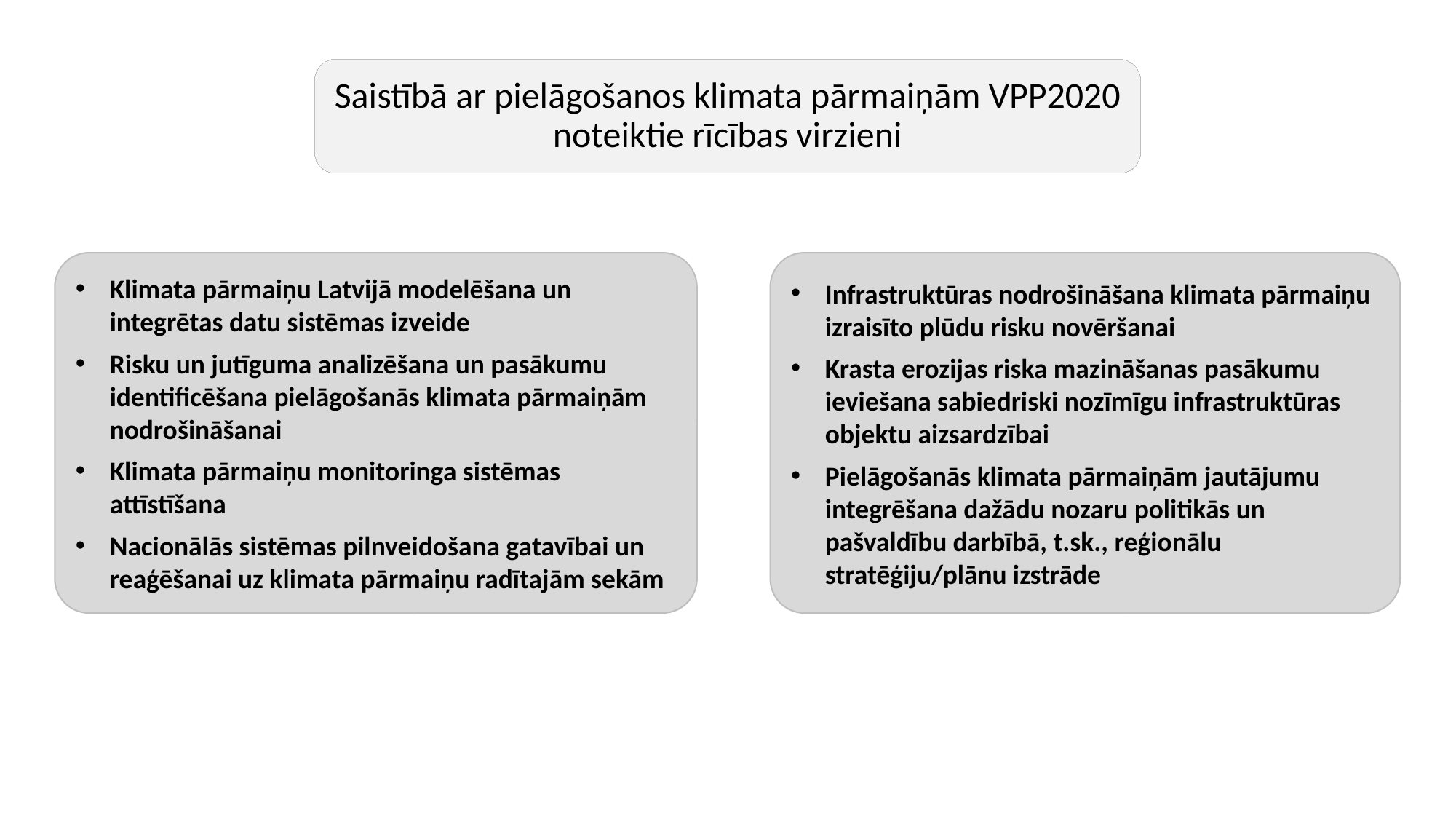

Saistībā ar pielāgošanos klimata pārmaiņām VPP2020 noteiktie rīcības virzieni
Klimata pārmaiņu Latvijā modelēšana un integrētas datu sistēmas izveide
Risku un jutīguma analizēšana un pasākumu identificēšana pielāgošanās klimata pārmaiņām nodrošināšanai
Klimata pārmaiņu monitoringa sistēmas attīstīšana
Nacionālās sistēmas pilnveidošana gatavībai un reaģēšanai uz klimata pārmaiņu radītajām sekām
Infrastruktūras nodrošināšana klimata pārmaiņu izraisīto plūdu risku novēršanai
Krasta erozijas riska mazināšanas pasākumu ieviešana sabiedriski nozīmīgu infrastruktūras objektu aizsardzībai
Pielāgošanās klimata pārmaiņām jautājumu integrēšana dažādu nozaru politikās un pašvaldību darbībā, t.sk., reģionālu stratēģiju/plānu izstrāde